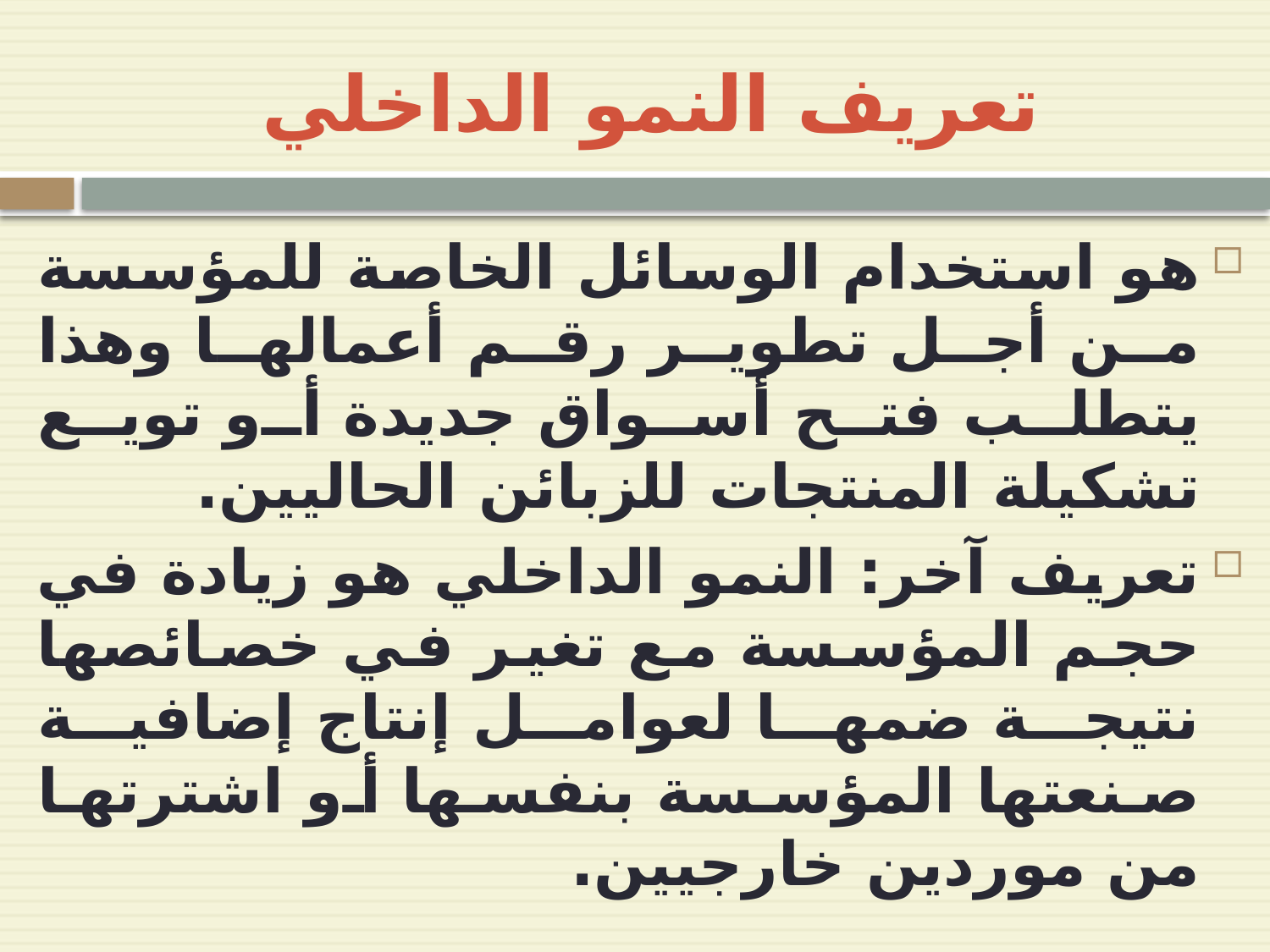

# تعريف النمو الداخلي
هو استخدام الوسائل الخاصة للمؤسسة من أجل تطوير رقم أعمالها وهذا يتطلب فتح أسواق جديدة أو تويع تشكيلة المنتجات للزبائن الحاليين.
تعريف آخر: النمو الداخلي هو زيادة في حجم المؤسسة مع تغير في خصائصها نتيجة ضمها لعوامل إنتاج إضافية صنعتها المؤسسة بنفسها أو اشترتها من موردين خارجيين.